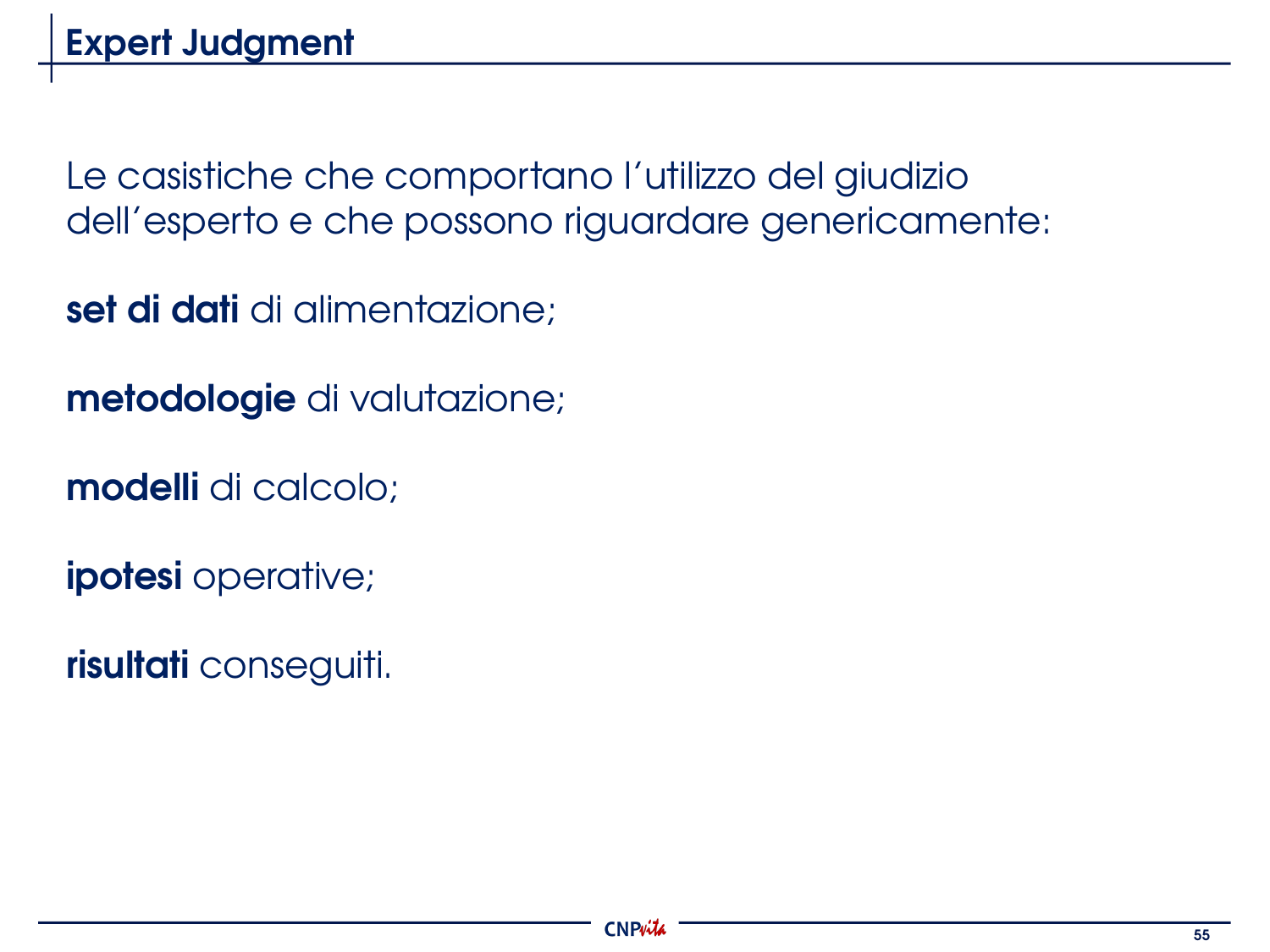

# Expert Judgment
Le casistiche che comportano l’utilizzo del giudizio dell’esperto e che possono riguardare genericamente:

set di dati di alimentazione;

metodologie di valutazione;

modelli di calcolo;

ipotesi operative;

risultati conseguiti.

55